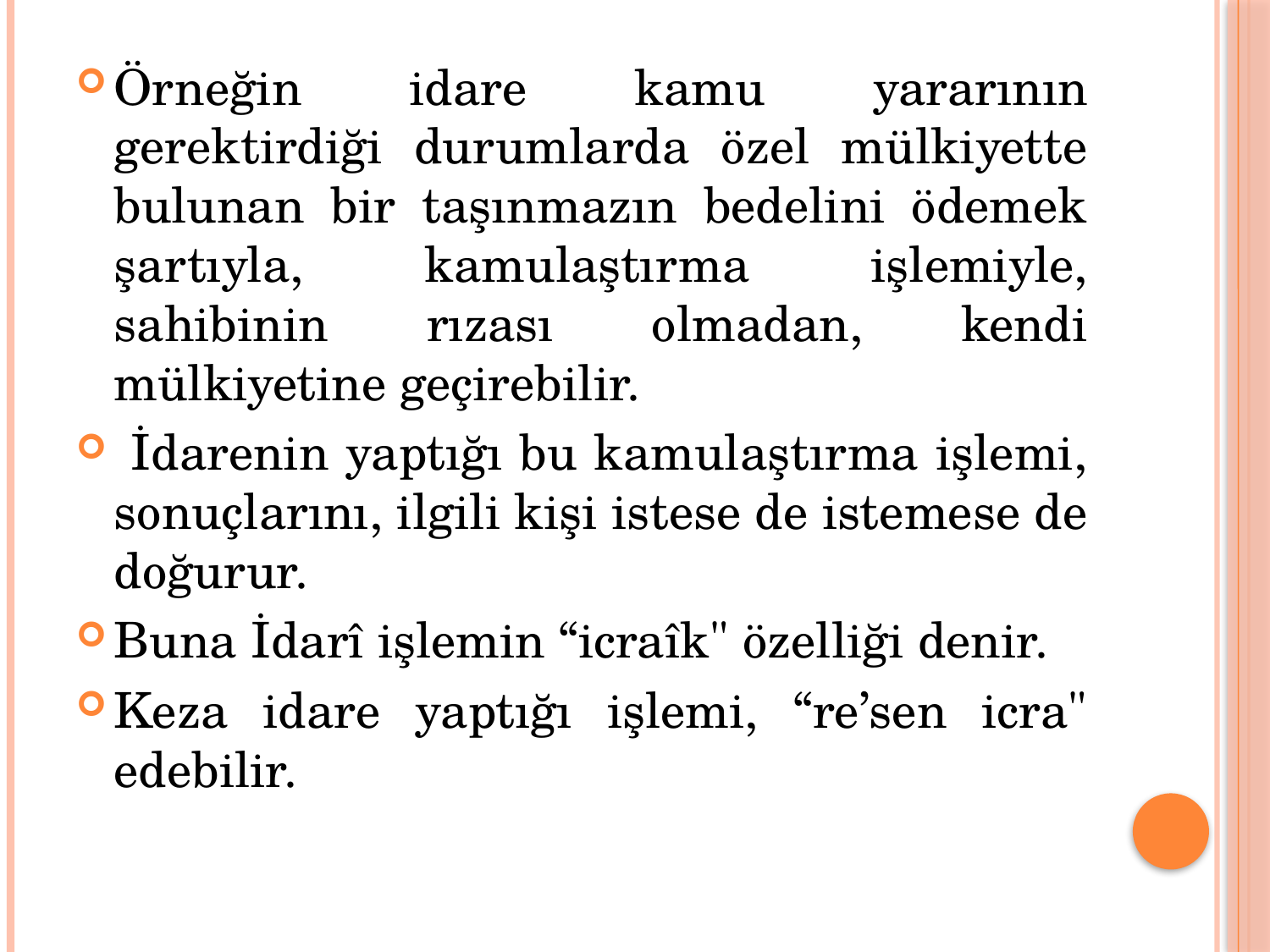

Örneğin idare kamu yararının gerektirdiği durumlarda özel mülkiyette bulunan bir taşınmazın bedelini ödemek şartıyla, kamulaştırma işlemiyle, sahibinin rızası olmadan, kendi mülkiyetine geçirebilir.
 İdarenin yaptığı bu kamulaştırma işlemi, sonuçlarını, ilgili kişi istese de istemese de doğurur.
Buna İdarî işlemin “icraîk" özelliği denir.
Keza idare yaptığı işlemi, “re’sen icra" edebilir.